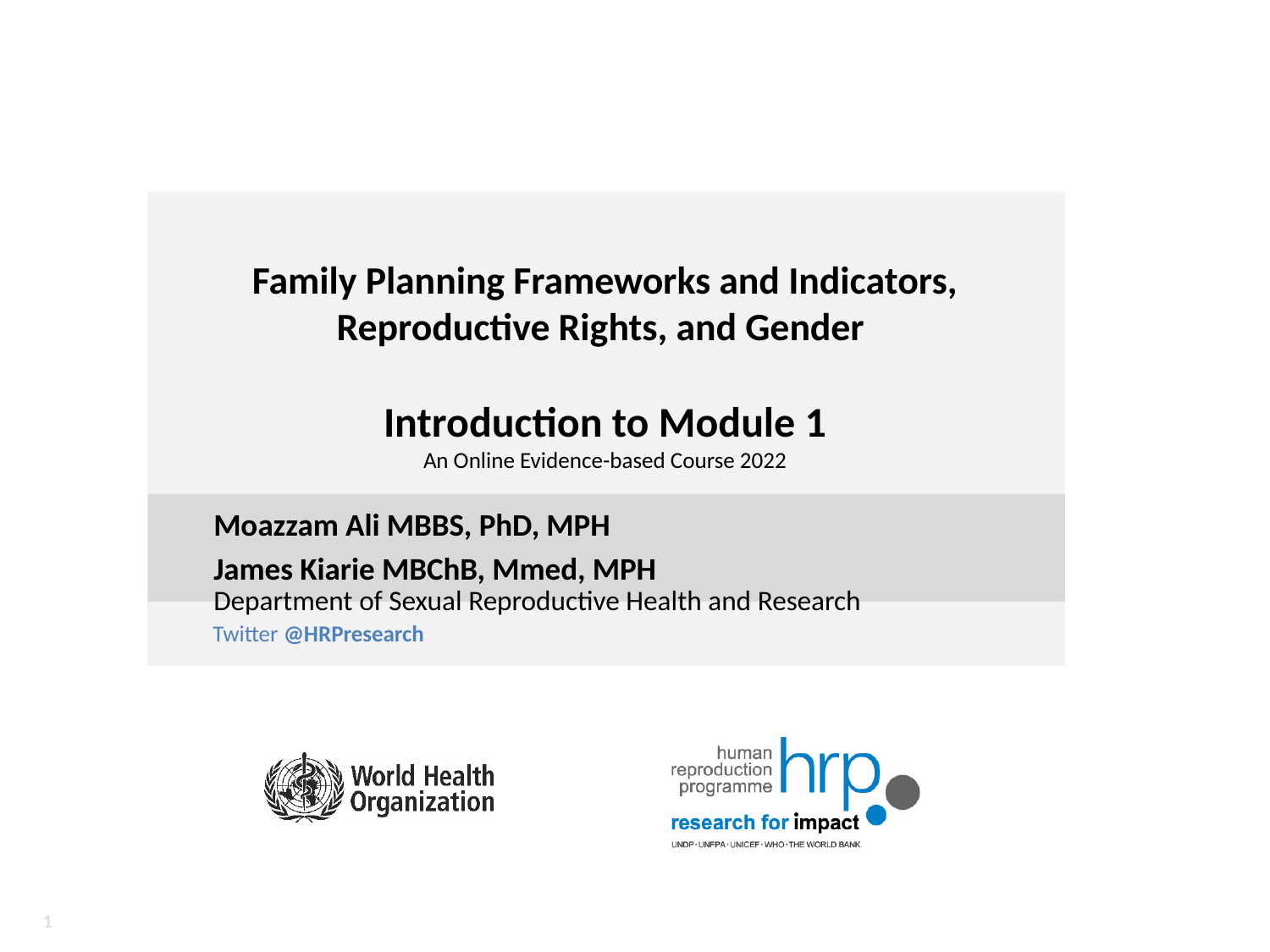

# Family Planning Frameworks and Indicators, Reproductive Rights, and Gender Introduction to Module 1 An Online Evidence-based Course 2022
Moazzam Ali MBBS, PhD, MPH
James Kiarie MBChB, Mmed, MPH

Department of Sexual Reproductive Health and Research